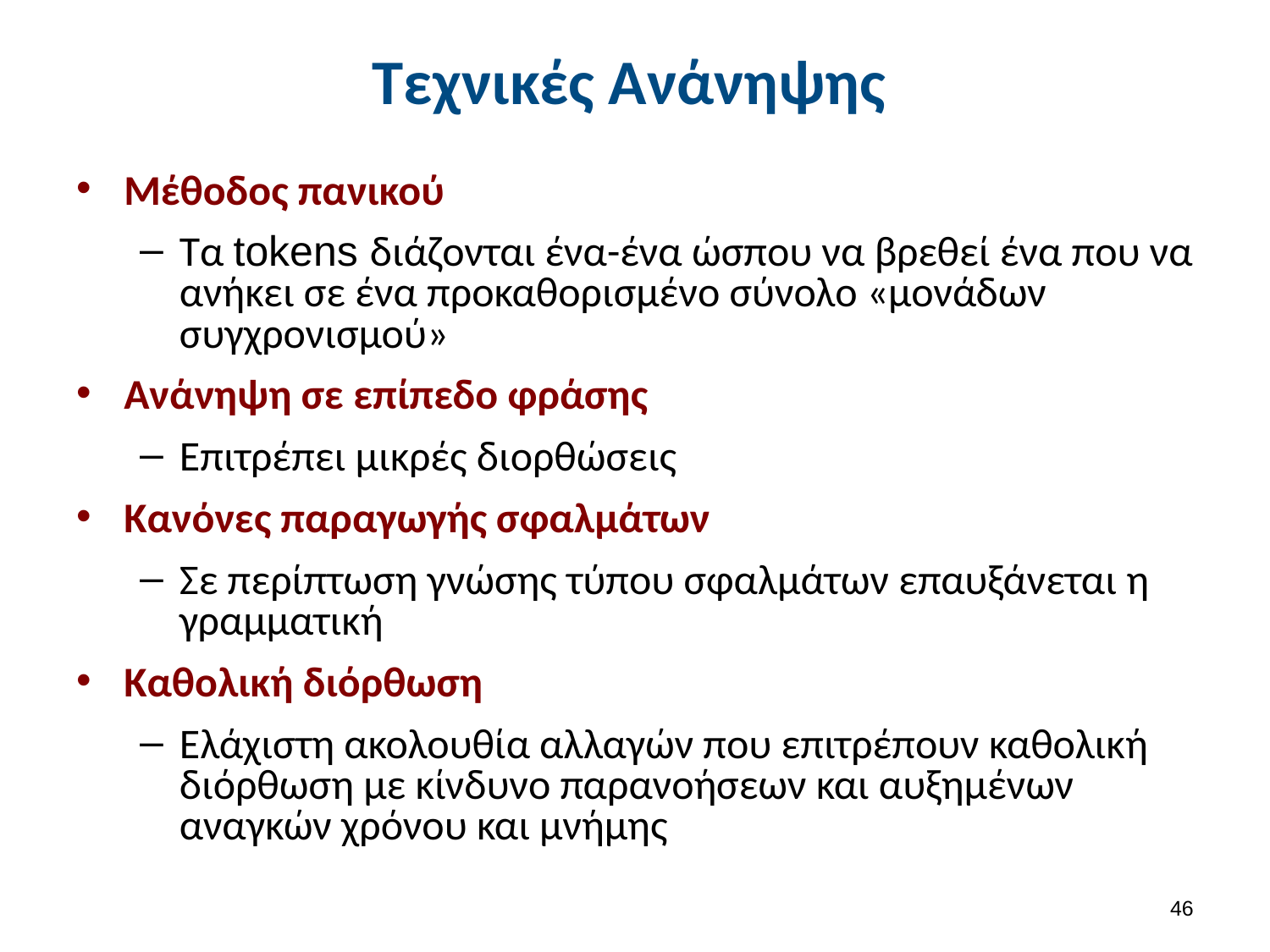

# Τεχνικές Ανάνηψης

Μέθοδος πανικού
Τα tokens διάζονται ένα-ένα ώσπου να βρεθεί ένα που να ανήκει σε ένα προκαθορισμένο σύνολο «μονάδων συγχρονισμού»
Ανάνηψη σε επίπεδο φράσης
Επιτρέπει μικρές διορθώσεις
Κανόνες παραγωγής σφαλμάτων
Σε περίπτωση γνώσης τύπου σφαλμάτων επαυξάνεται η γραμματική
Καθολική διόρθωση
Ελάχιστη ακολουθία αλλαγών που επιτρέπουν καθολική διόρθωση με κίνδυνο παρανοήσεων και αυξημένων αναγκών χρόνου και μνήμης

46